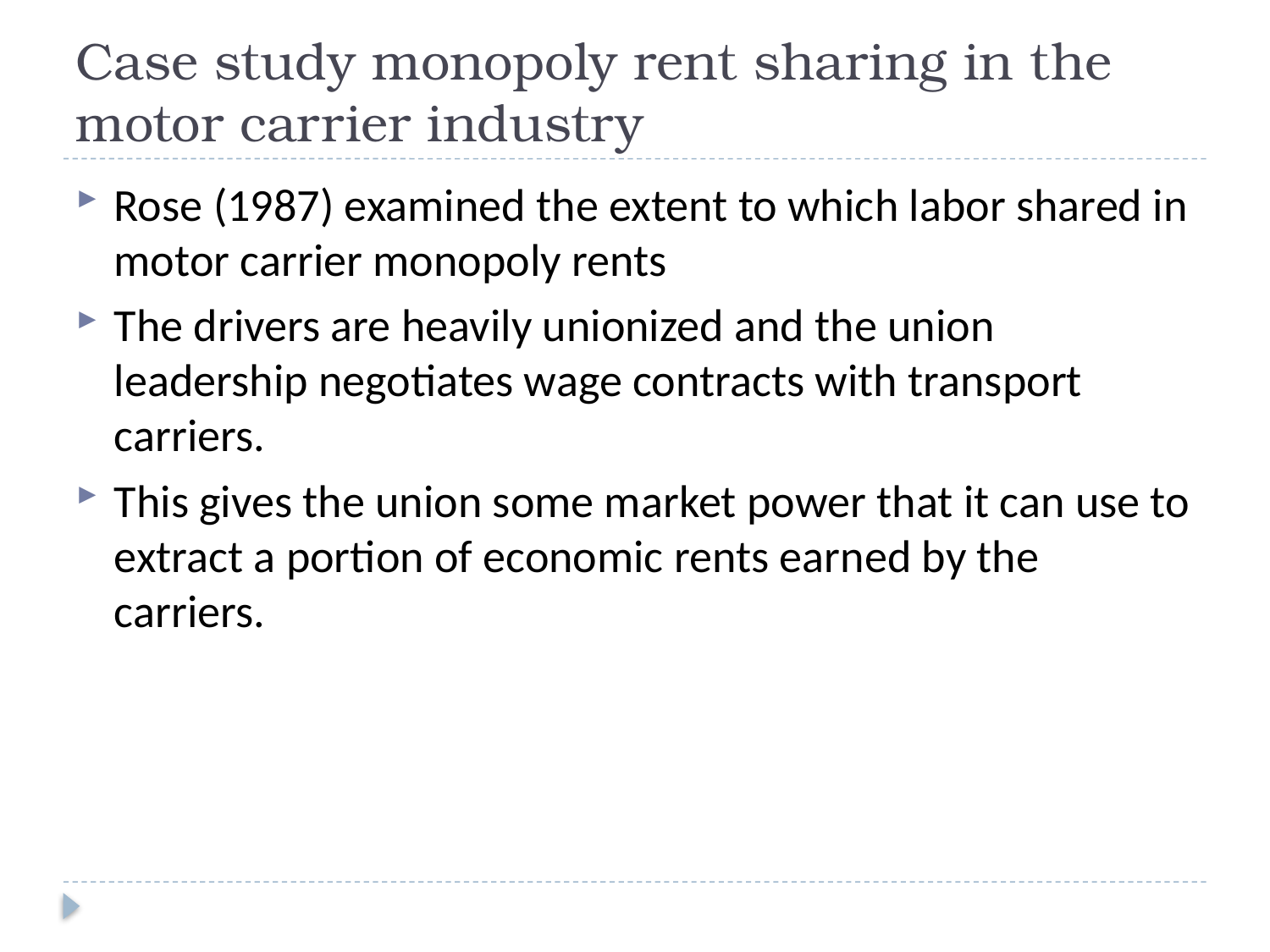

# Case study monopoly rent sharing in the motor carrier industry
Rose (1987) examined the extent to which labor shared in motor carrier monopoly rents
The drivers are heavily unionized and the union leadership negotiates wage contracts with transport carriers.
This gives the union some market power that it can use to extract a portion of economic rents earned by the carriers.